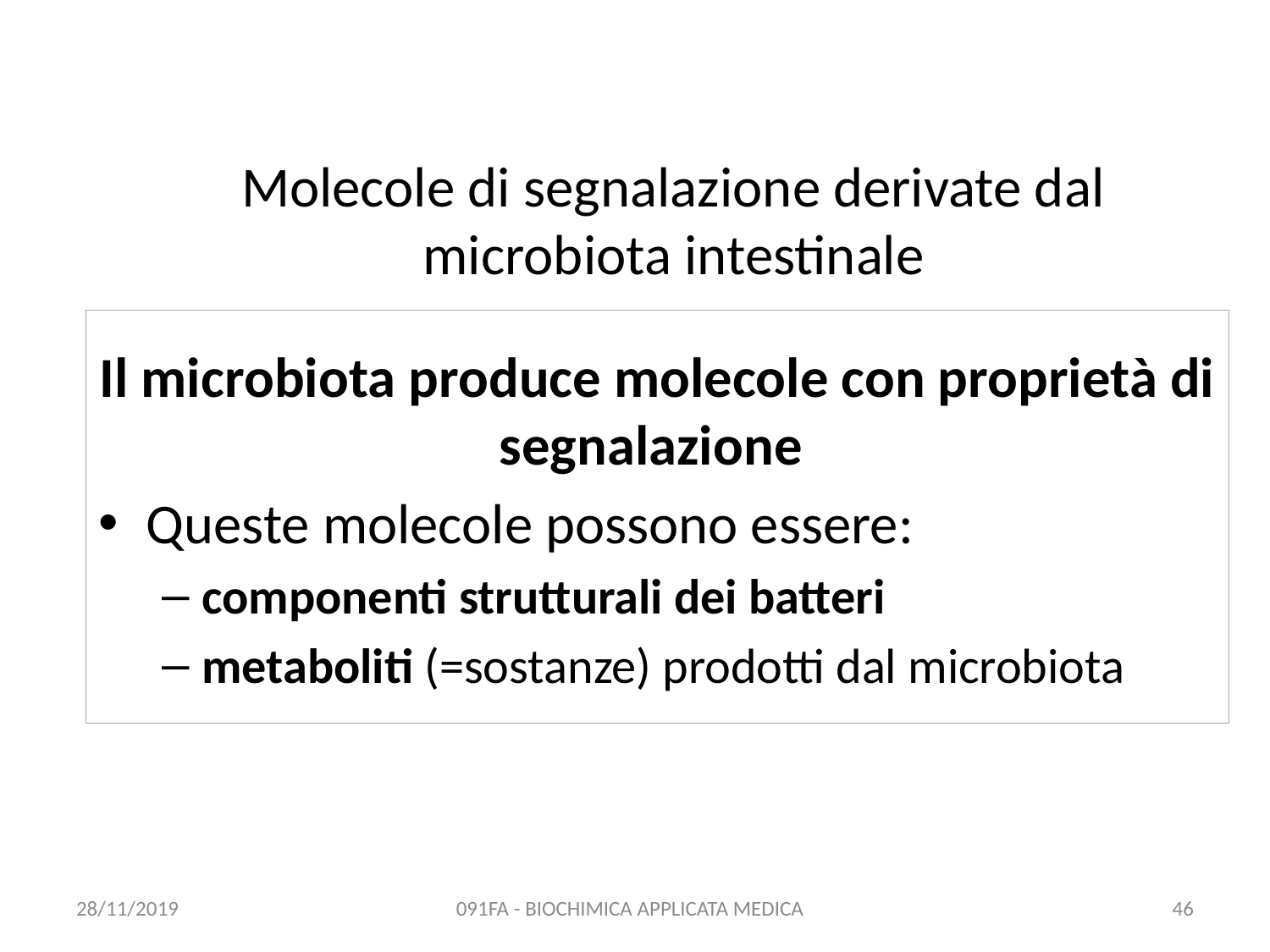

# Molecole di segnalazione derivate dal microbiota intestinale
Il microbiota produce molecole con proprietà di segnalazione
Queste molecole possono essere:
componenti strutturali dei batteri
metaboliti (=sostanze) prodotti dal microbiota
28/11/2019
091FA - BIOCHIMICA APPLICATA MEDICA
46